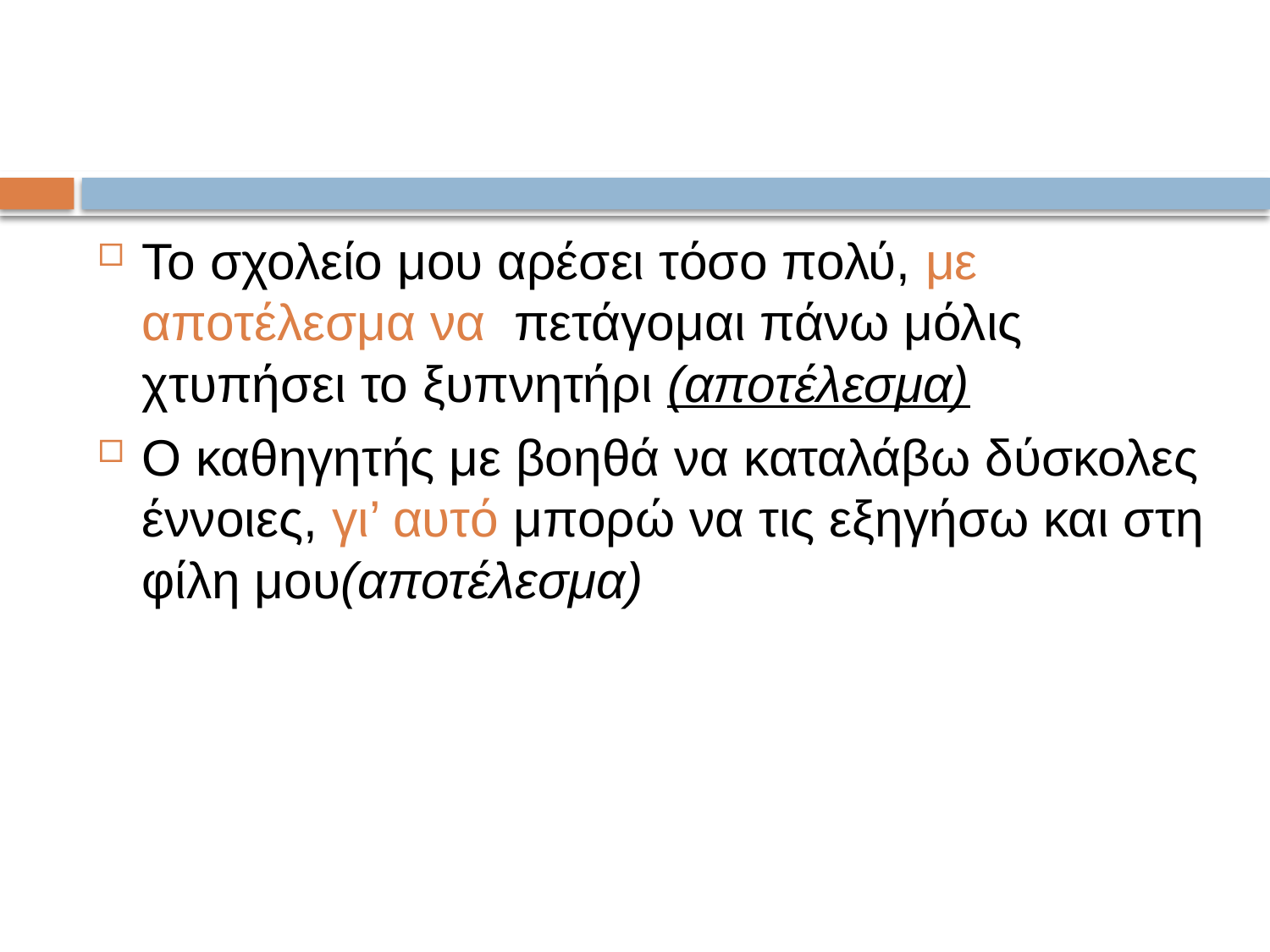

#
Το σχολείο μου αρέσει τόσο πολύ, με αποτέλεσμα να  πετάγομαι πάνω μόλις χτυπήσει το ξυπνητήρι (αποτέλεσμα)
Ο καθηγητής με βοηθά να καταλάβω δύσκολες έννοιες, γι’ αυτό μπορώ να τις εξηγήσω και στη φίλη μου(αποτέλεσμα)